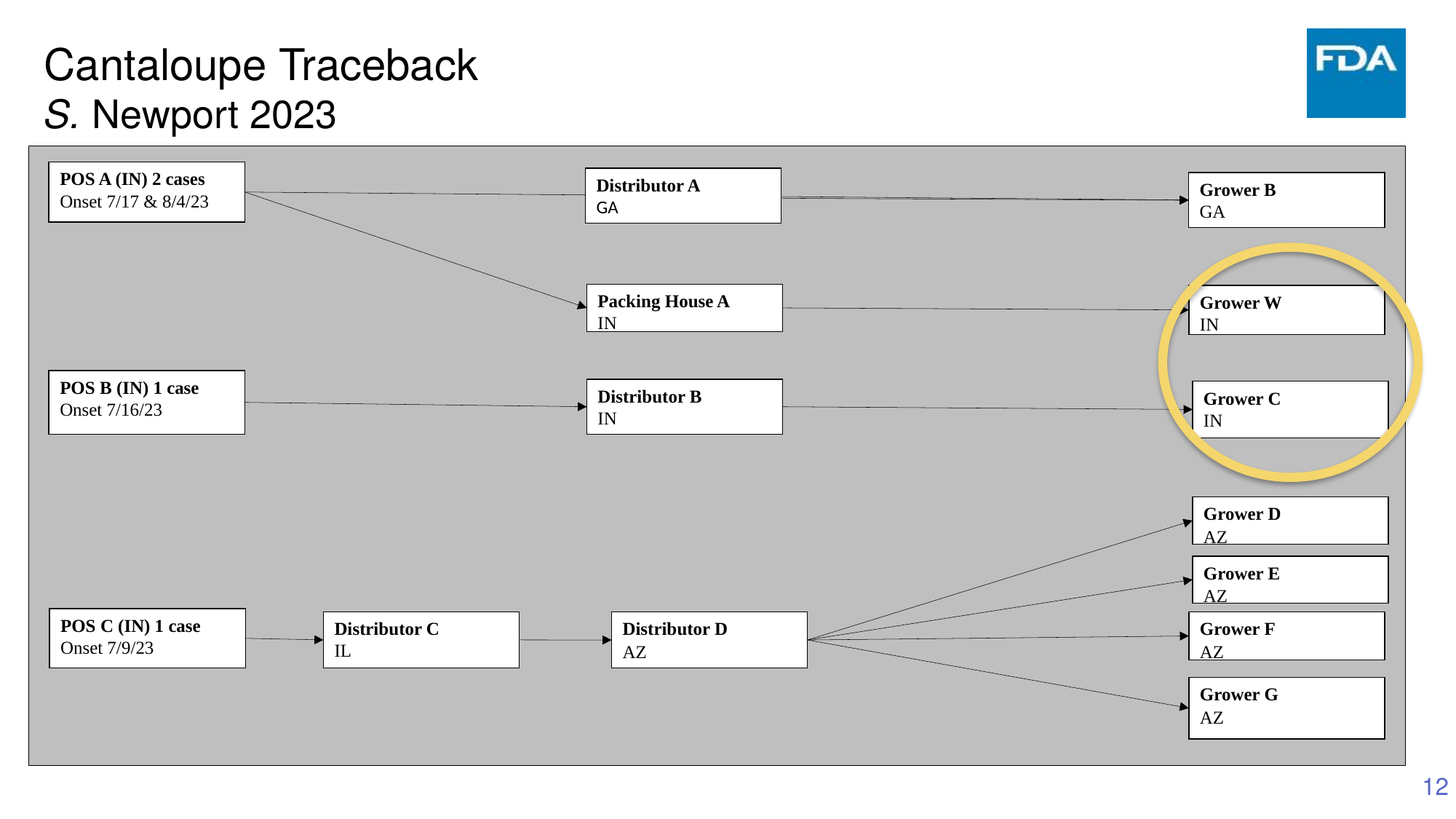

# Cantaloupe Traceback S. Newport 2023

POS A (IN) 2 cases
Onset 7/17 & 8/4/23

Grower B
GA

Packing House A
IN

Grower W
IN

POS B (IN) 1 case
Onset 7/16/23

Distributor B
IN

Grower C
IN

Grower D
AZ
Grower E
AZ
POS C (IN) 1 case
Onset 7/9/23

Distributor C
IL

Distributor D
AZ

Grower F
AZ

Grower G
AZ

Distributor A
GA